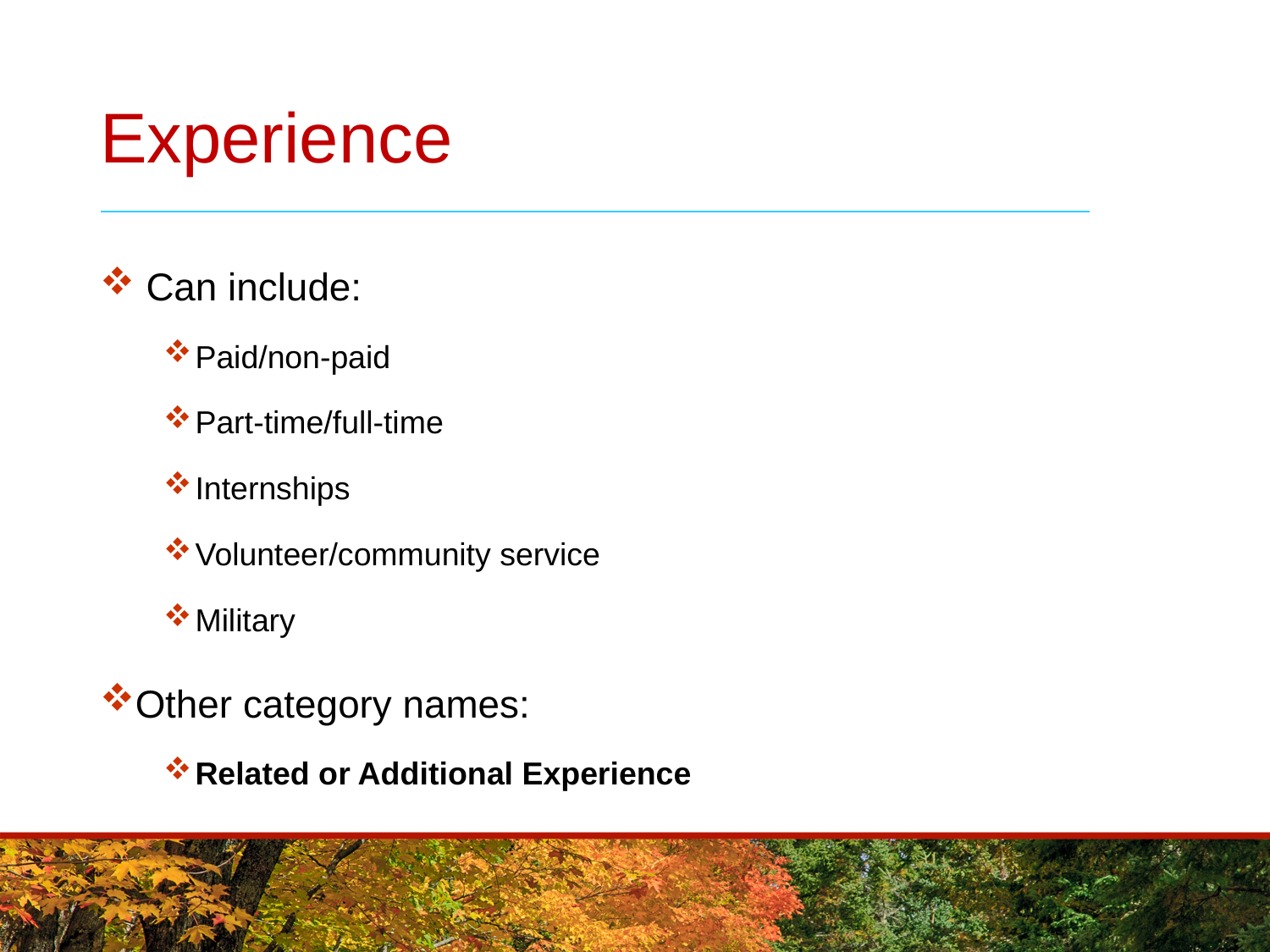

# Experience
 Can include:
Paid/non-paid
Part-time/full-time
Internships
Volunteer/community service
Military
Other category names:
Related or Additional Experience